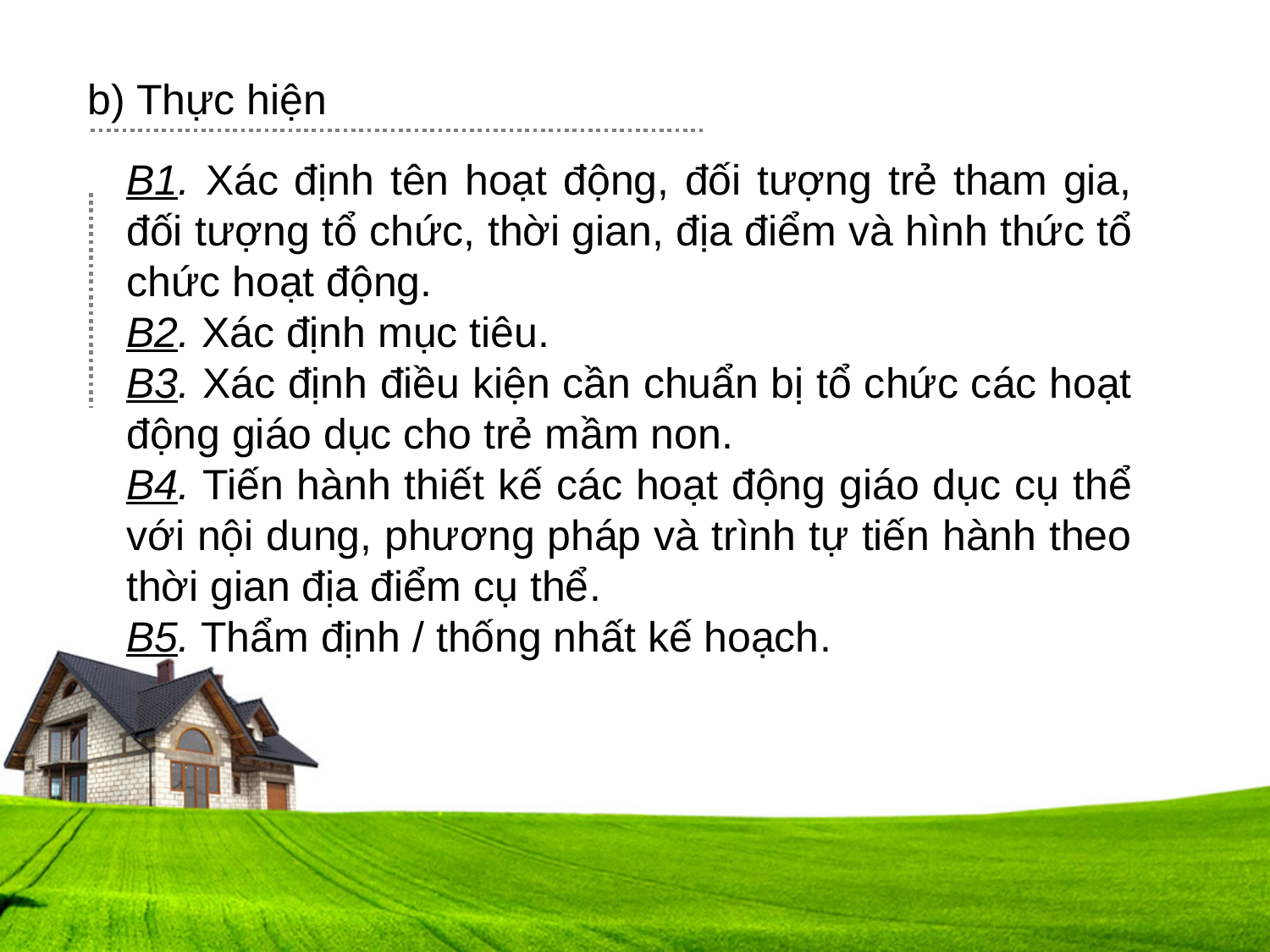

b) Thực hiện
B1. Xác định tên hoạt động, đối tượng trẻ tham gia, đối tượng tổ chức, thời gian, địa điểm và hình thức tổ chức hoạt động.
B2. Xác định mục tiêu.
B3. Xác định điều kiện cần chuẩn bị tổ chức các hoạt động giáo dục cho trẻ mầm non.
B4. Tiến hành thiết kế các hoạt động giáo dục cụ thể với nội dung, phương pháp và trình tự tiến hành theo thời gian địa điểm cụ thể.
B5. Thẩm định / thống nhất kế hoạch.